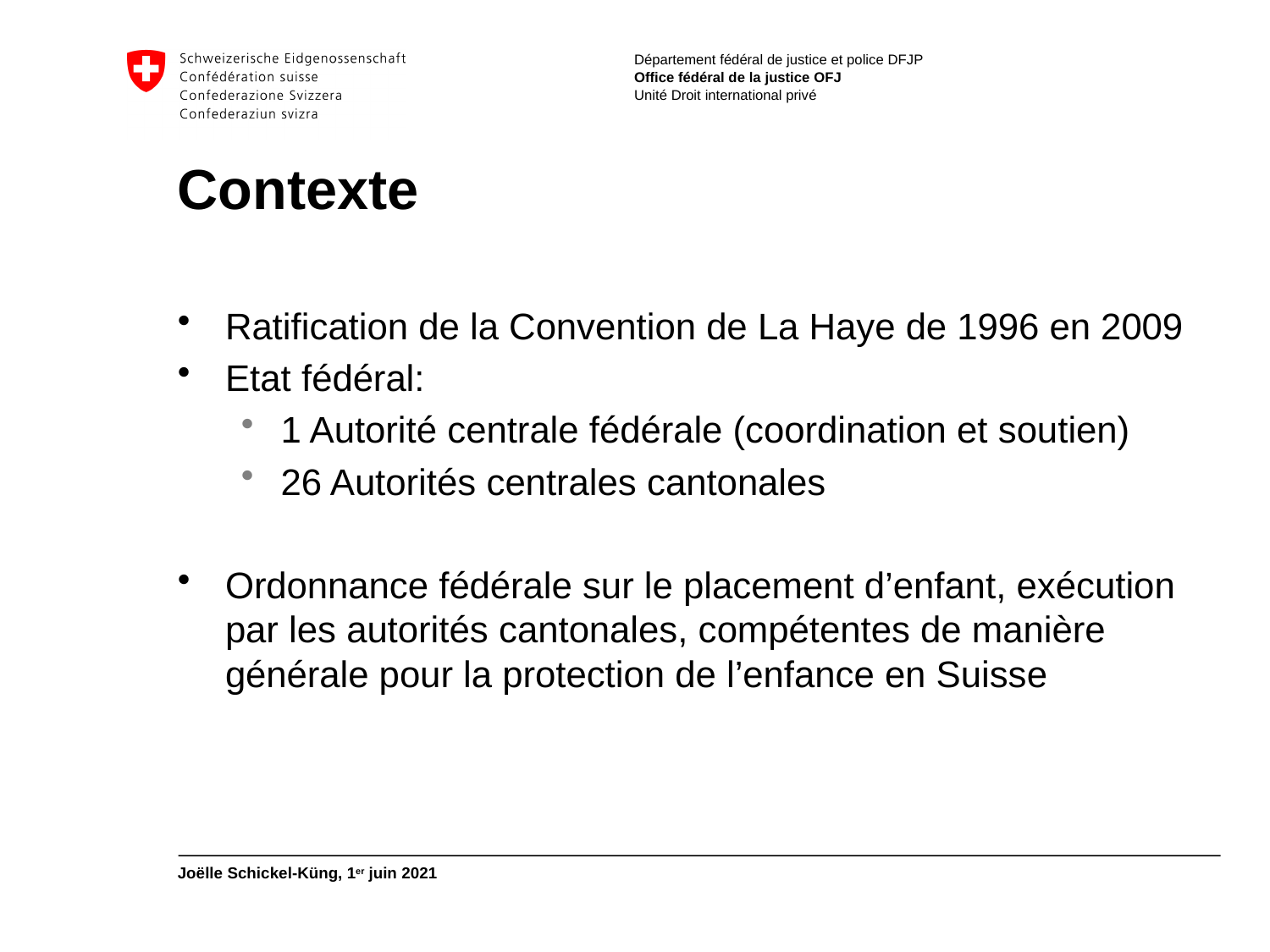

# Contexte
Ratification de la Convention de La Haye de 1996 en 2009
Etat fédéral:
1 Autorité centrale fédérale (coordination et soutien)
26 Autorités centrales cantonales

Ordonnance fédérale sur le placement d’enfant, exécution par les autorités cantonales, compétentes de manière générale pour la protection de l’enfance en Suisse
Joëlle Schickel-Küng, 1er juin 2021